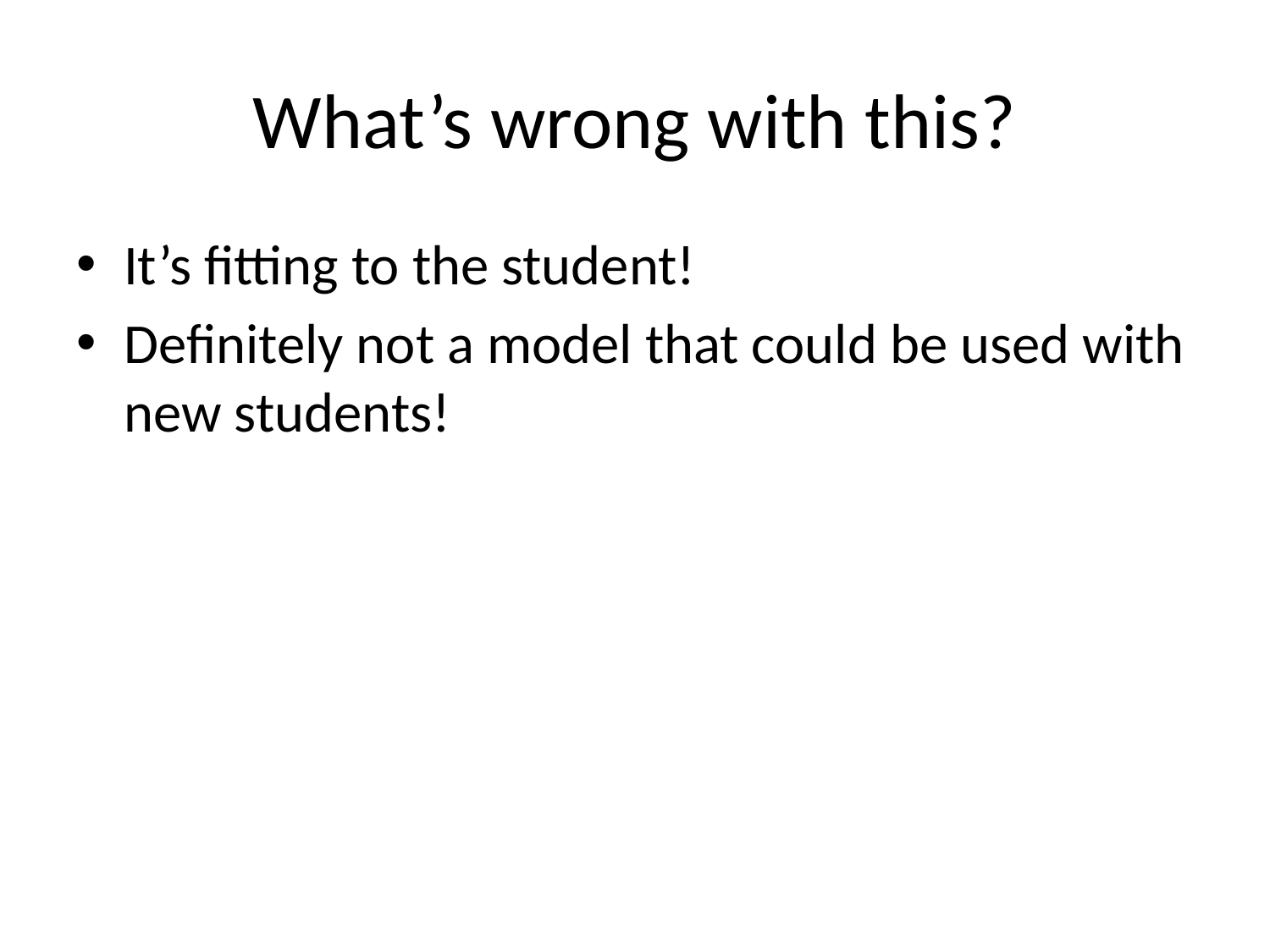

# What’s wrong with this?
It’s fitting to the student!
Definitely not a model that could be used with new students!